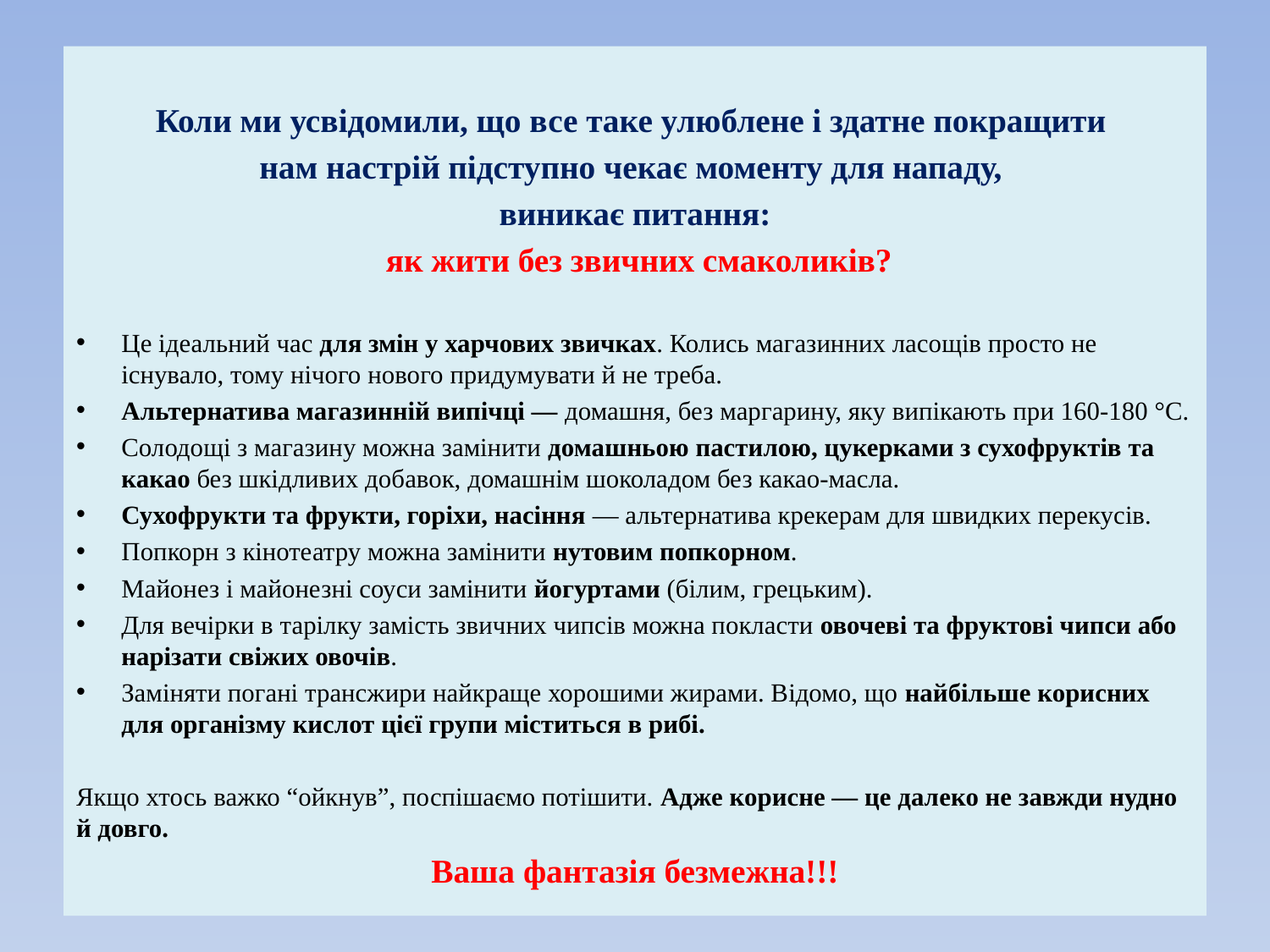

Коли ми усвідомили, що все таке улюблене і здатне покращити
нам настрій підступно чекає моменту для нападу,
виникає питання:
 як жити без звичних смаколиків?

Це ідеальний час для змін у харчових звичках. Колись магазинних ласощів просто не існувало, тому нічого нового придумувати й не треба.
Альтернатива магазинній випічці — домашня, без маргарину, яку випікають при 160-180 °С.
Солодощі з магазину можна замінити домашньою пастилою, цукерками з сухофруктів та какао без шкідливих добавок, домашнім шоколадом без какао-масла.
Сухофрукти та фрукти, горіхи, насіння — альтернатива крекерам для швидких перекусів.
Попкорн з кінотеатру можна замінити нутовим попкорном.
Майонез і майонезні соуси замінити йогуртами (білим, грецьким).
Для вечірки в тарілку замість звичних чипсів можна покласти овочеві та фруктові чипси або нарізати свіжих овочів.
Заміняти погані трансжири найкраще хорошими жирами. Відомо, що найбільше корисних для організму кислот цієї групи міститься в рибі.

Якщо хтось важко “ойкнув”, поспішаємо потішити. Адже корисне — це далеко не завжди нудно й довго.
Ваша фантазія безмежна!!!